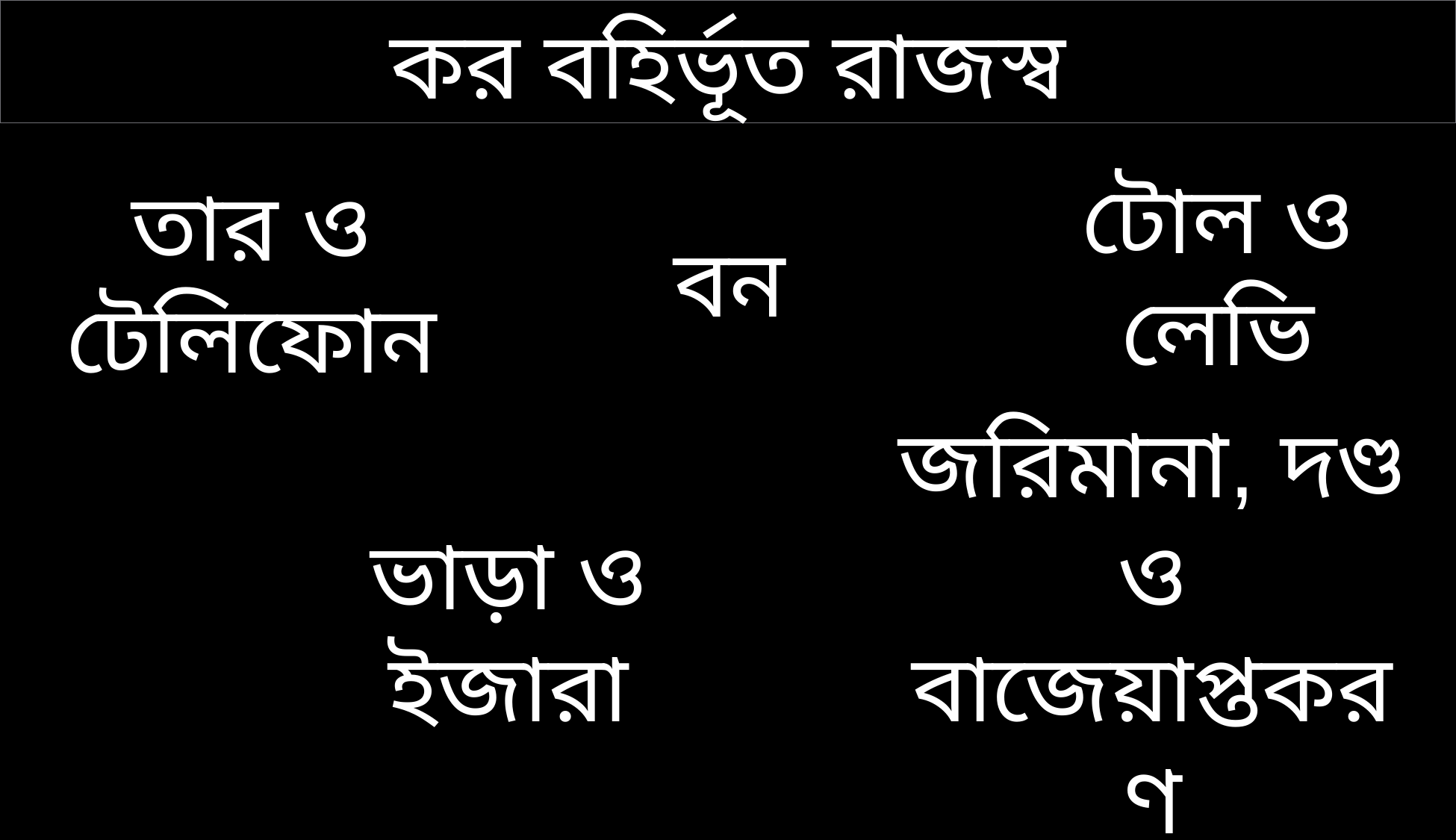

কর বহির্ভূত রাজস্ব
তার ও টেলিফোন
টোল ও লেভি
বন
ভাড়া ও ইজারা
জরিমানা, দণ্ড ও বাজেয়াপ্তকরণ